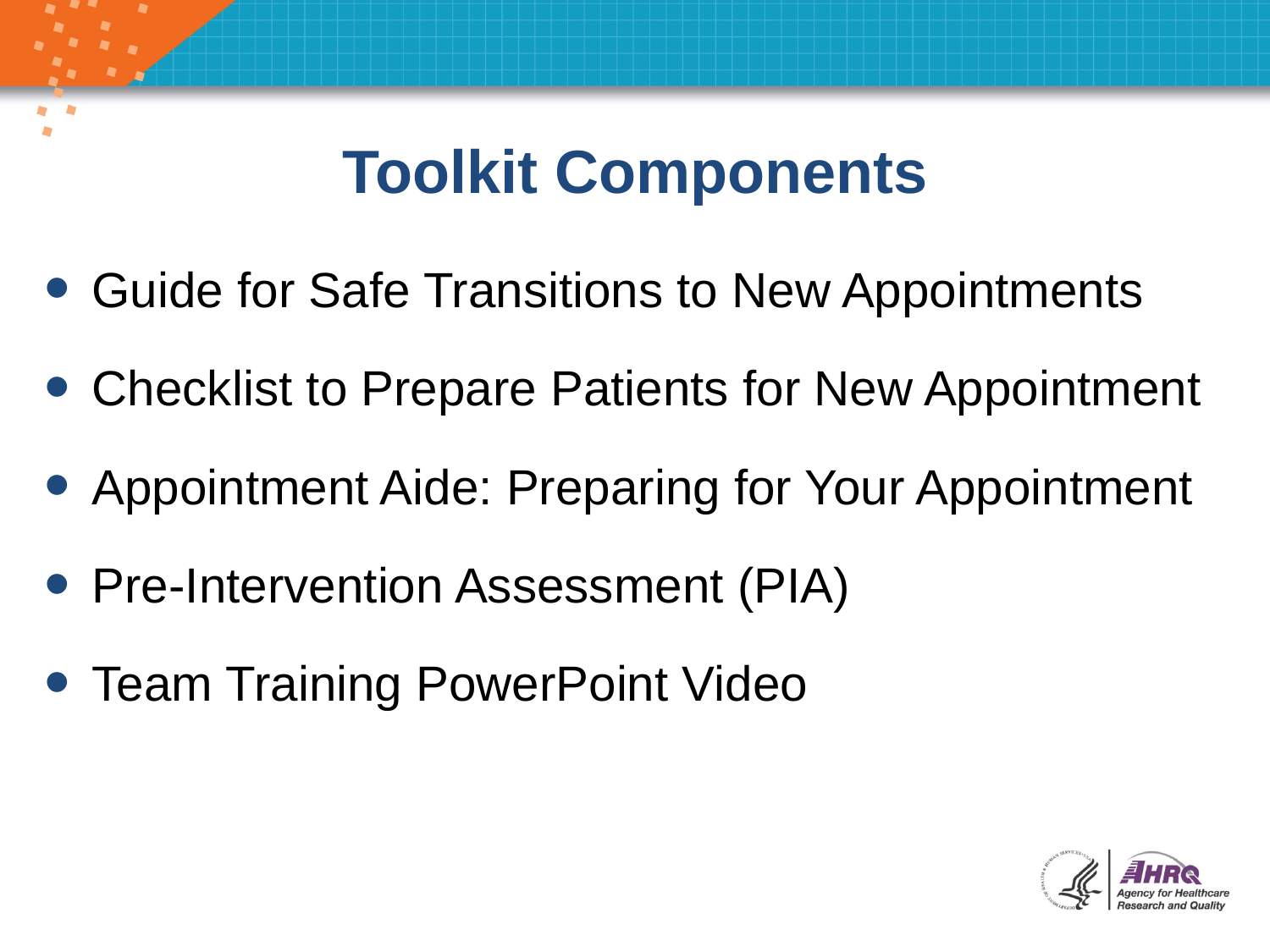

# Toolkit Components
Guide for Safe Transitions to New Appointments
Checklist to Prepare Patients for New Appointment
Appointment Aide: Preparing for Your Appointment
Pre-Intervention Assessment (PIA)
Team Training PowerPoint Video